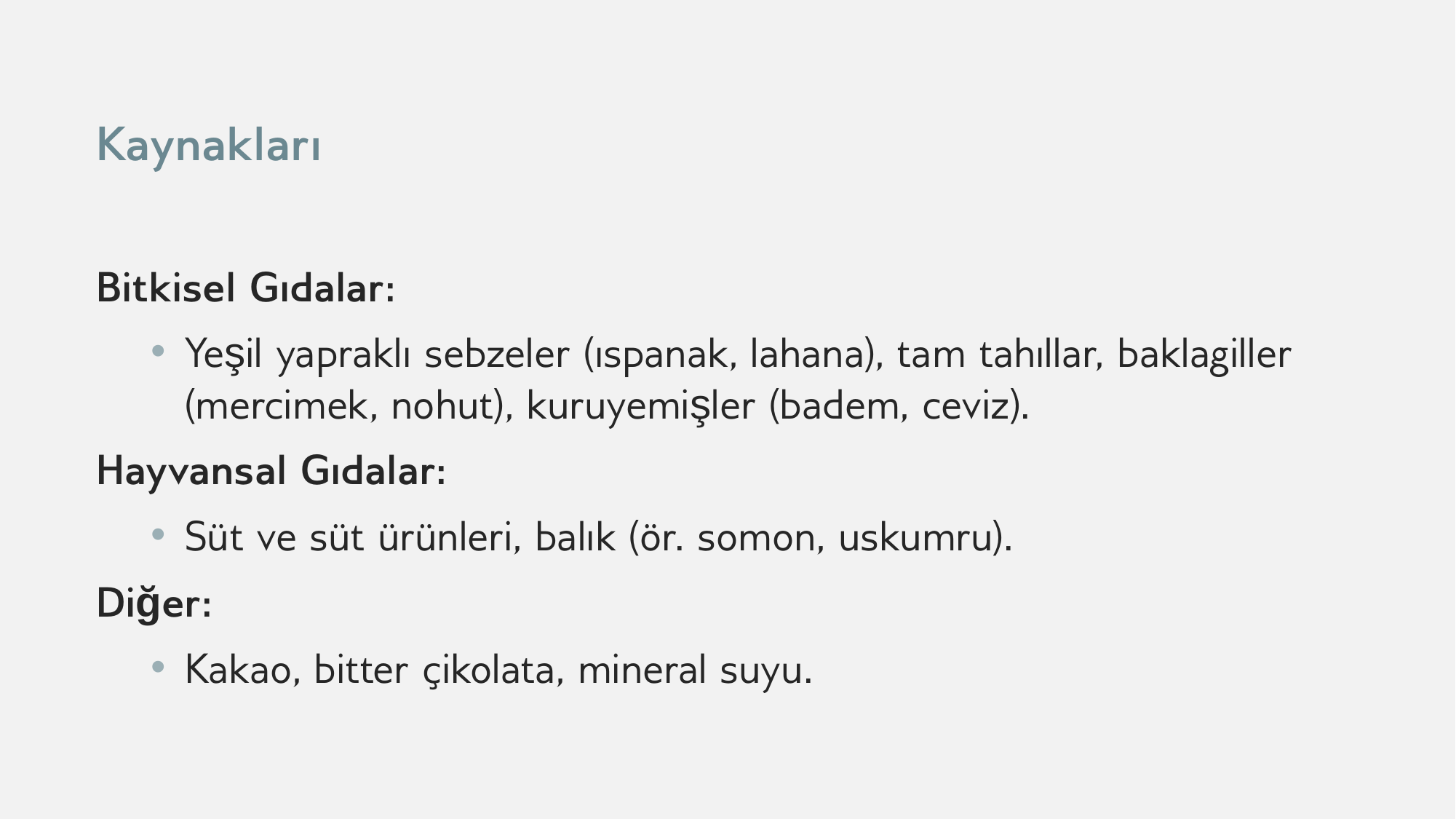

Kaynakları

Bitkisel Gıdalar:
Yeşil yapraklı sebzeler (ıspanak, lahana), tam tahıllar, baklagiller (mercimek, nohut), kuruyemişler (badem, ceviz).
Hayvansal Gıdalar:
Süt ve süt ürünleri, balık (ör. somon, uskumru).
Diğer:
Kakao, bitter çikolata, mineral suyu.